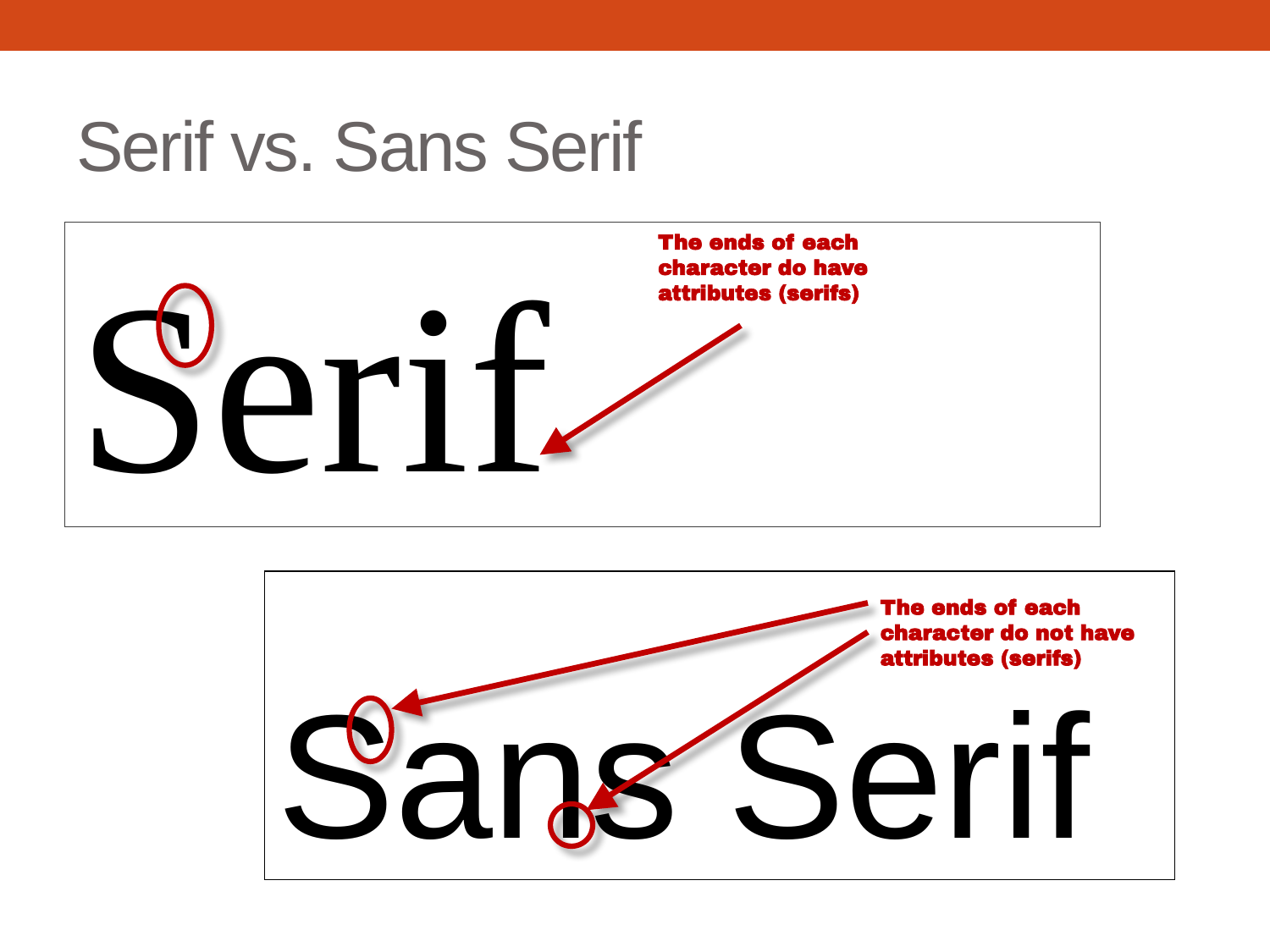

# Serif vs. Sans Serif
Serif
The ends of each character do have attributes (serifs)

Sans Serif
The ends of each character do not have attributes (serifs)